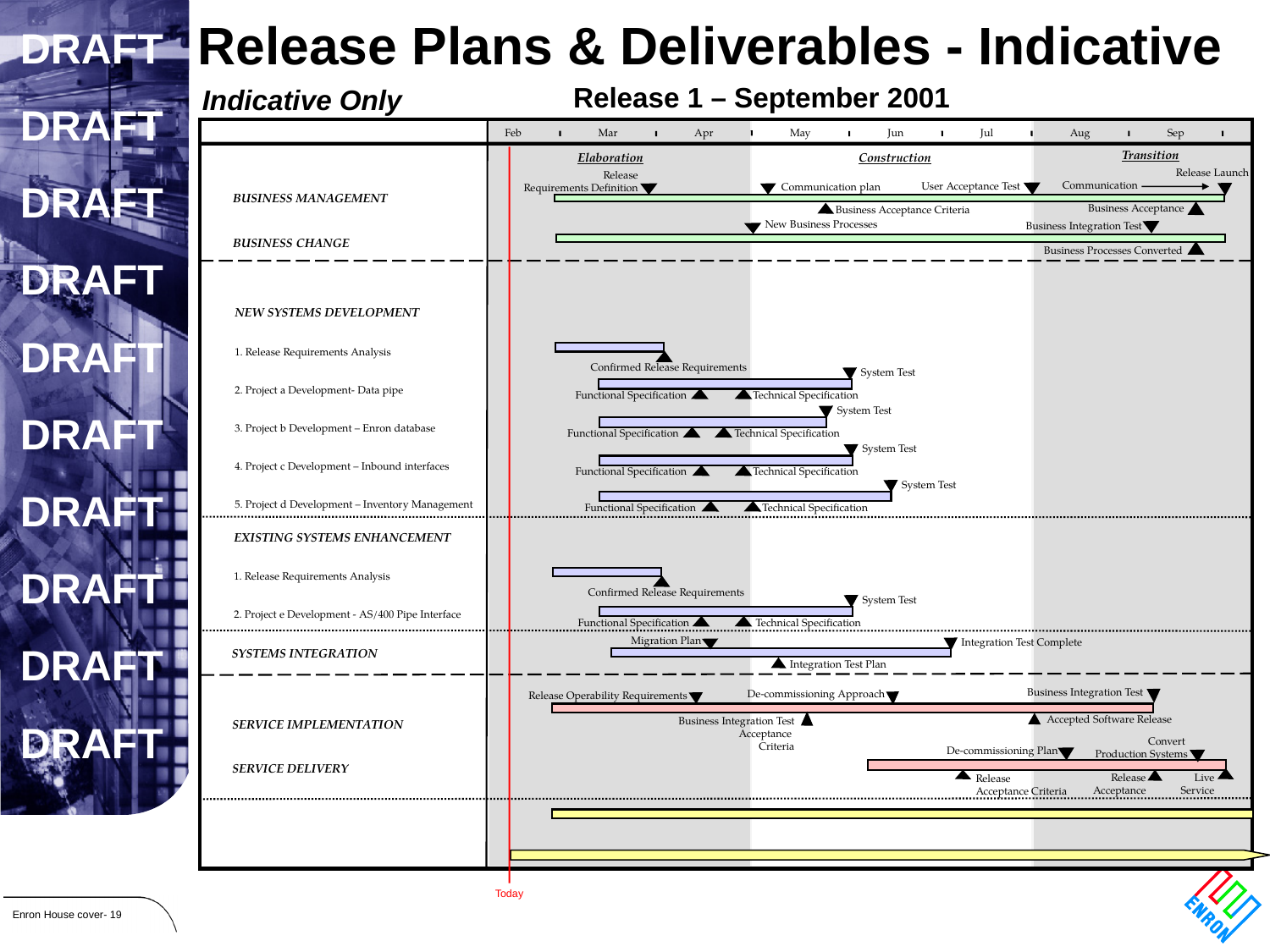

# Release Plans & Deliverables - Indicative
Indicative Only
Release 1 – September 2001

Feb
Mar
Apr
May
Jun
Jul
Aug
Sep

Transition

Elaboration
Construction

BUSINESS
Release Launch
Release
Requirements Definition
Communication
User Acceptance Test
Communication plan
BUSINESS MANAGEMENT

BUSINESS CHANGE

Business Acceptance
Business Acceptance Criteria

New Business Processes
Business Integration Test

Business Processes Converted

IT DEVELOPMENT
NEW SYSTEMS DEVELOPMENT

1. Release Requirements Analysis

2. Project a Development- Data pipe

3. Project b Development – Enron database

4. Project c Development – Inbound interfaces

5. Project d Development – Inventory Management

Confirmed Release Requirements
System Test

Functional Specification
Technical Specification

System Test

Functional Specification
Technical Specification

System Test

Functional Specification
Technical Specification

System Test

Functional Specification
Technical Specification

EXISTING SYSTEMS ENHANCEMENT

1. Release Requirements Analysis

2. Project e Development - AS/400 Pipe Interface

Confirmed Release Requirements
System Test

Functional Specification
Technical Specification

Migration Plan
Integration Test Complete

SYSTEMS INTEGRATION

Integration Test Plan

Business Integration Test
De-commissioning Approach

IT OPERATIONS
Release Operability Requirements

SERVICE IMPLEMENTATION

SERVICE DELIVERY
Accepted Software Release
Business Integration Test
Acceptance
Criteria

Convert
Production Systems
De-commissioning Plan

Live
Service
Release
Acceptance
Release
Acceptance Criteria

RELEASE MANAGEMENT

PROGRAM MANAGEMENT

Today